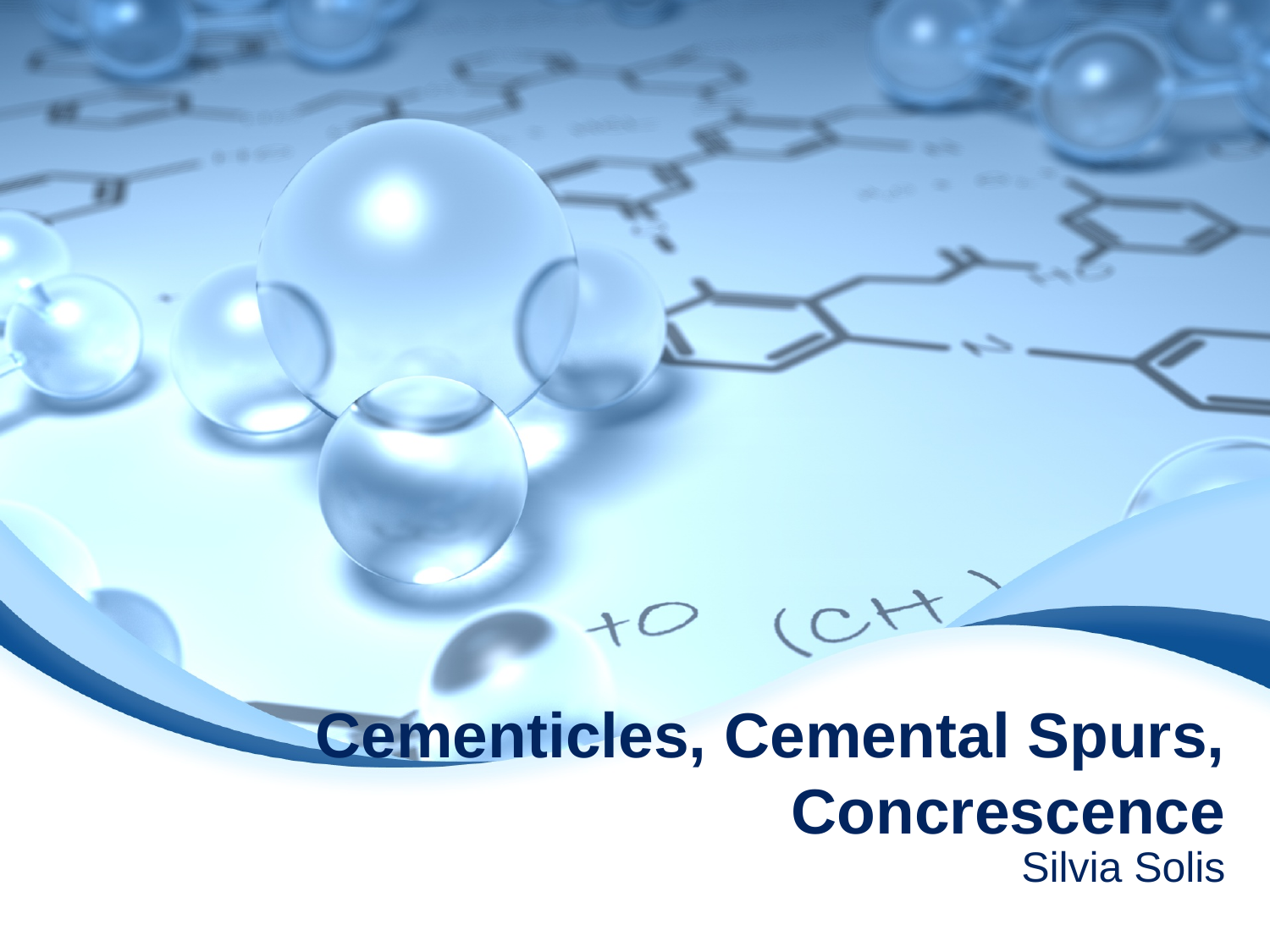

# Cementicles, Cemental Spurs, Concrescence
Silvia Solis